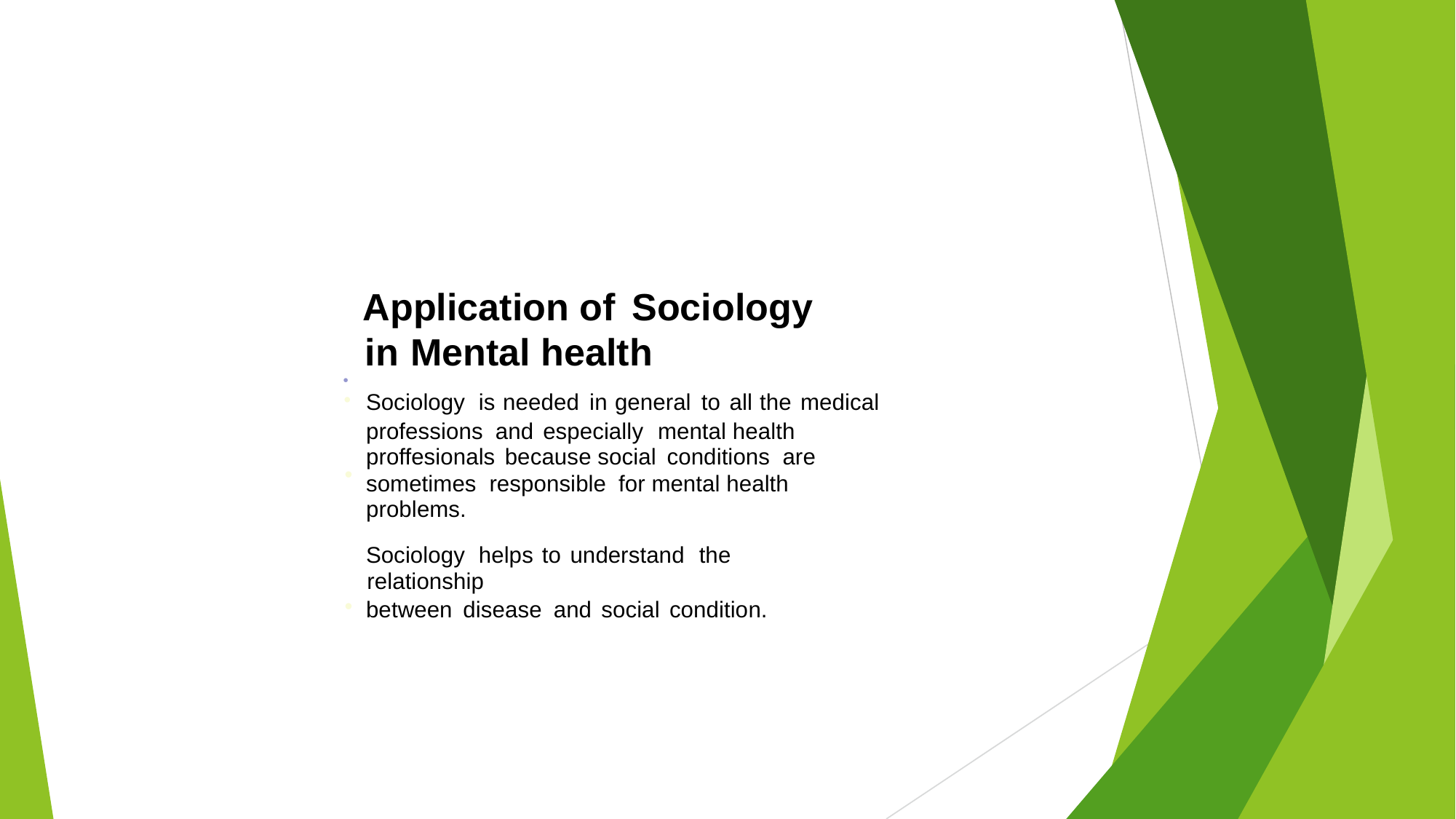

Application of Sociology
in
Mental health

•
•
Sociology  is needed in general to all the medical
professions and especially  mental health proffesionals because social conditions  are sometimes  responsible for mental health problems.
Sociology  helps to understand  the relationship
between disease and social condition.

•

•